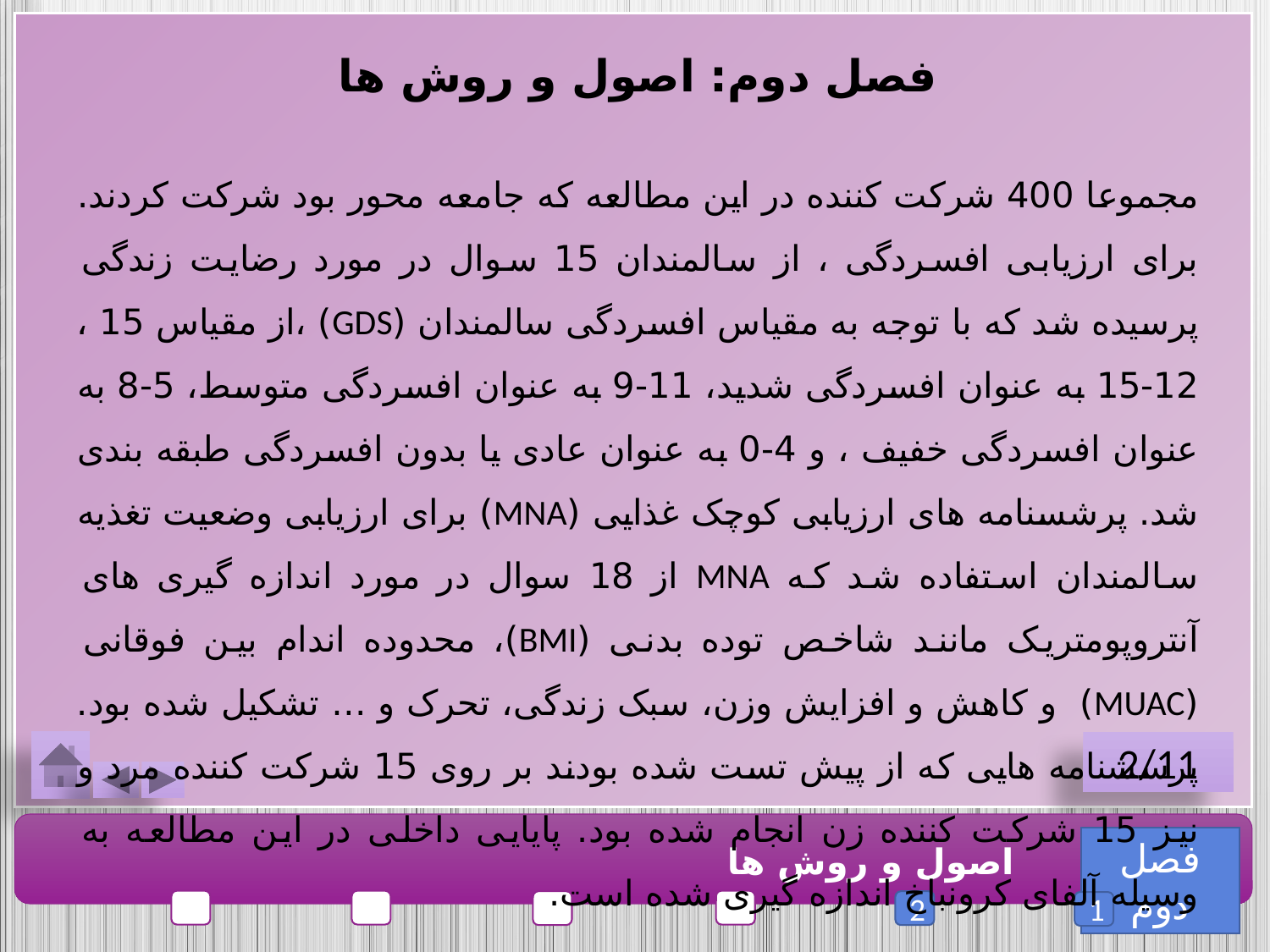

فصل دوم: اصول و روش ها

مجموعا 400 شرکت کننده در این مطالعه که جامعه محور بود شرکت کردند. برای ارزیابی افسردگی ، از سالمندان 15 سوال در مورد رضایت زندگی پرسیده شد که با توجه به مقیاس افسردگی سالمندان (GDS) ،از مقیاس 15 ، 12-15 به عنوان افسردگی شدید، 11-9 به عنوان افسردگی متوسط، 5-8 به عنوان افسردگی خفیف ، و 4-0 به عنوان عادی یا بدون افسردگی طبقه بندی شد. پرشسنامه های ارزیابی کوچک غذایی (MNA) برای ارزیابی وضعیت تغذیه سالمندان استفاده شد که MNA از 18 سوال در مورد اندازه گیری های آنتروپومتریک مانند شاخص توده بدنی (BMI)، محدوده اندام بین فوقانی (MUAC)  و کاهش و افزایش وزن، سبک زندگی، تحرک و … تشکیل شده بود. پرسشنامه هایی که از پیش تست شده بودند بر روی 15 شرکت کننده مرد و نیز 15 شرکت کننده زن انجام شده بود. پایایی داخلی در این مطالعه به وسیله آلفای کرونباخ اندازه گیری شده است.

2/11

فصل دوم
اصول و روش ها

2
1